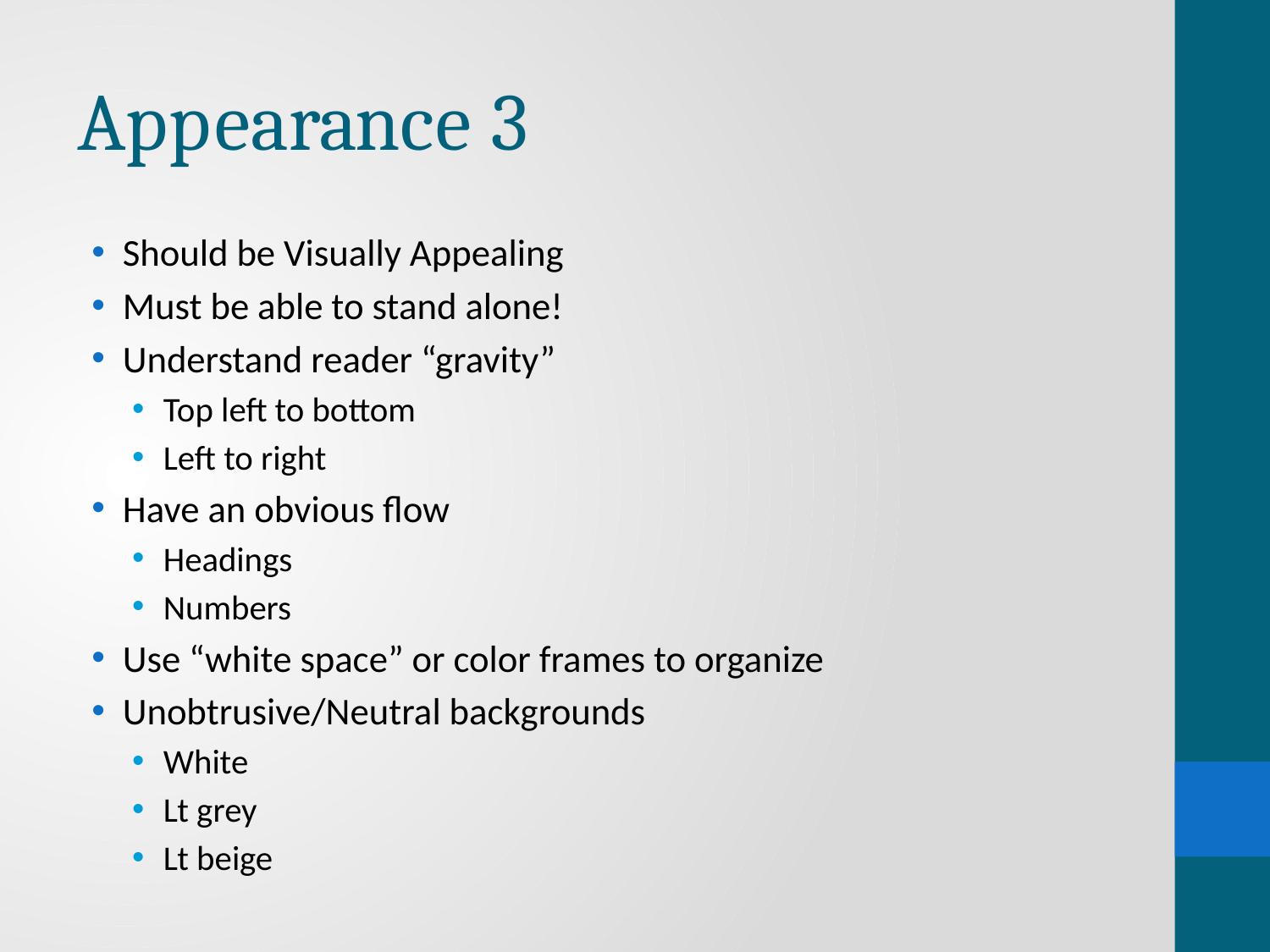

# Appearance 3
Should be Visually Appealing
Must be able to stand alone!
Understand reader “gravity”
Top left to bottom
Left to right
Have an obvious flow
Headings
Numbers
Use “white space” or color frames to organize
Unobtrusive/Neutral backgrounds
White
Lt grey
Lt beige